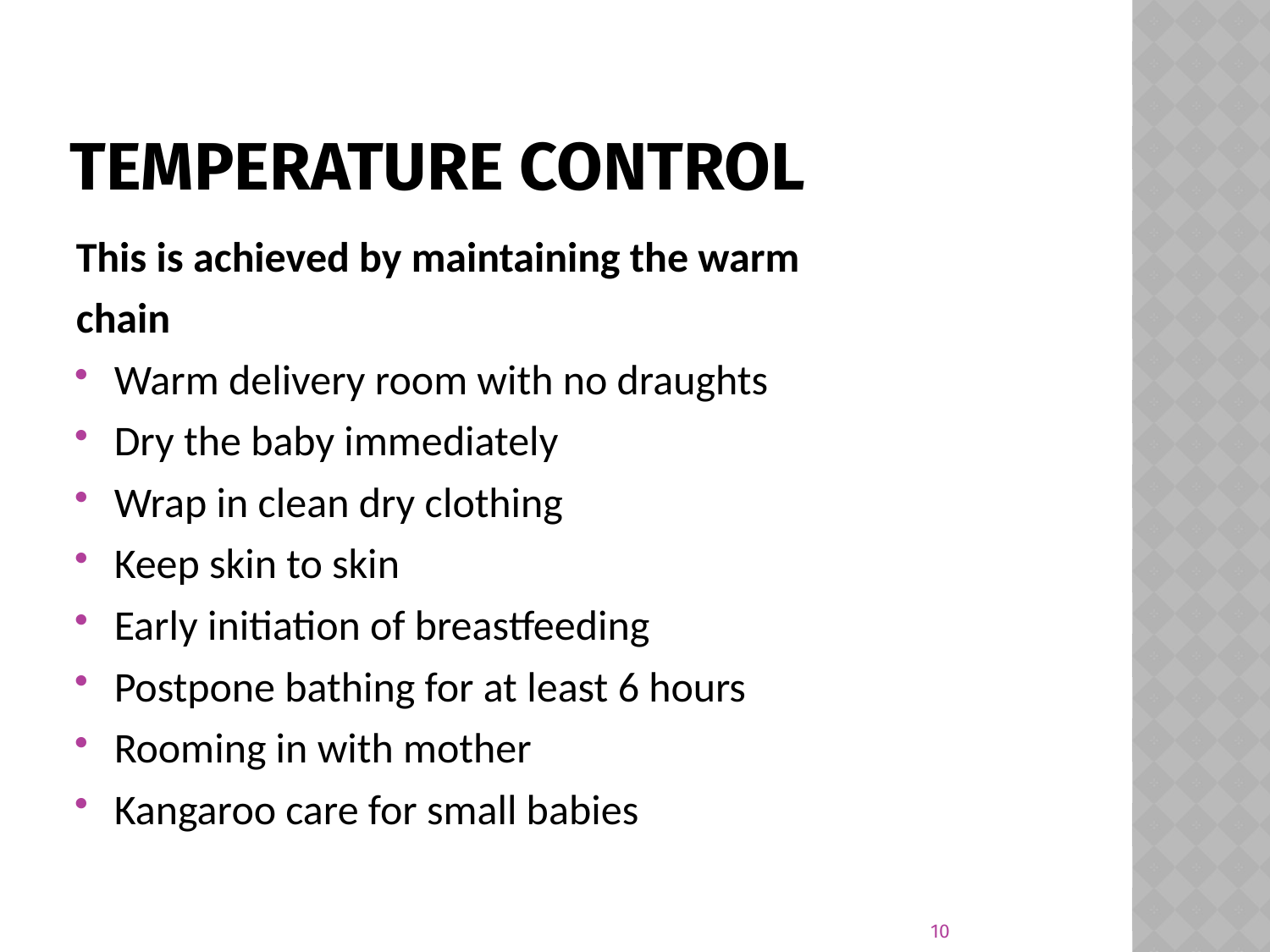

# Temperature control
This is achieved by maintaining the warm
chain
Warm delivery room with no draughts
Dry the baby immediately
Wrap in clean dry clothing
Keep skin to skin
Early initiation of breastfeeding
Postpone bathing for at least 6 hours
Rooming in with mother
Kangaroo care for small babies

10